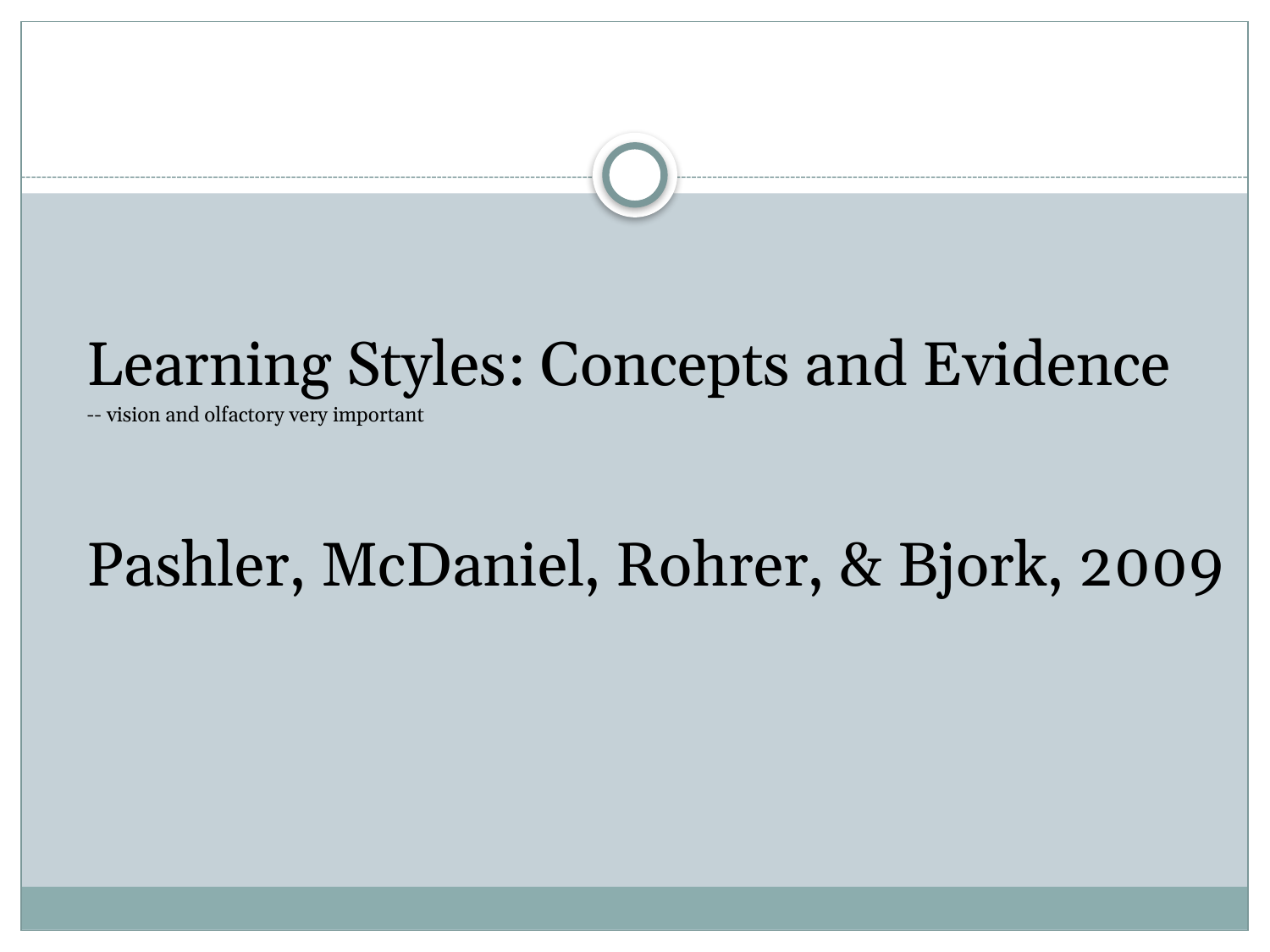

#
Learning Styles: Concepts and Evidence
-- vision and olfactory very important

Pashler, McDaniel, Rohrer, & Bjork, 2009